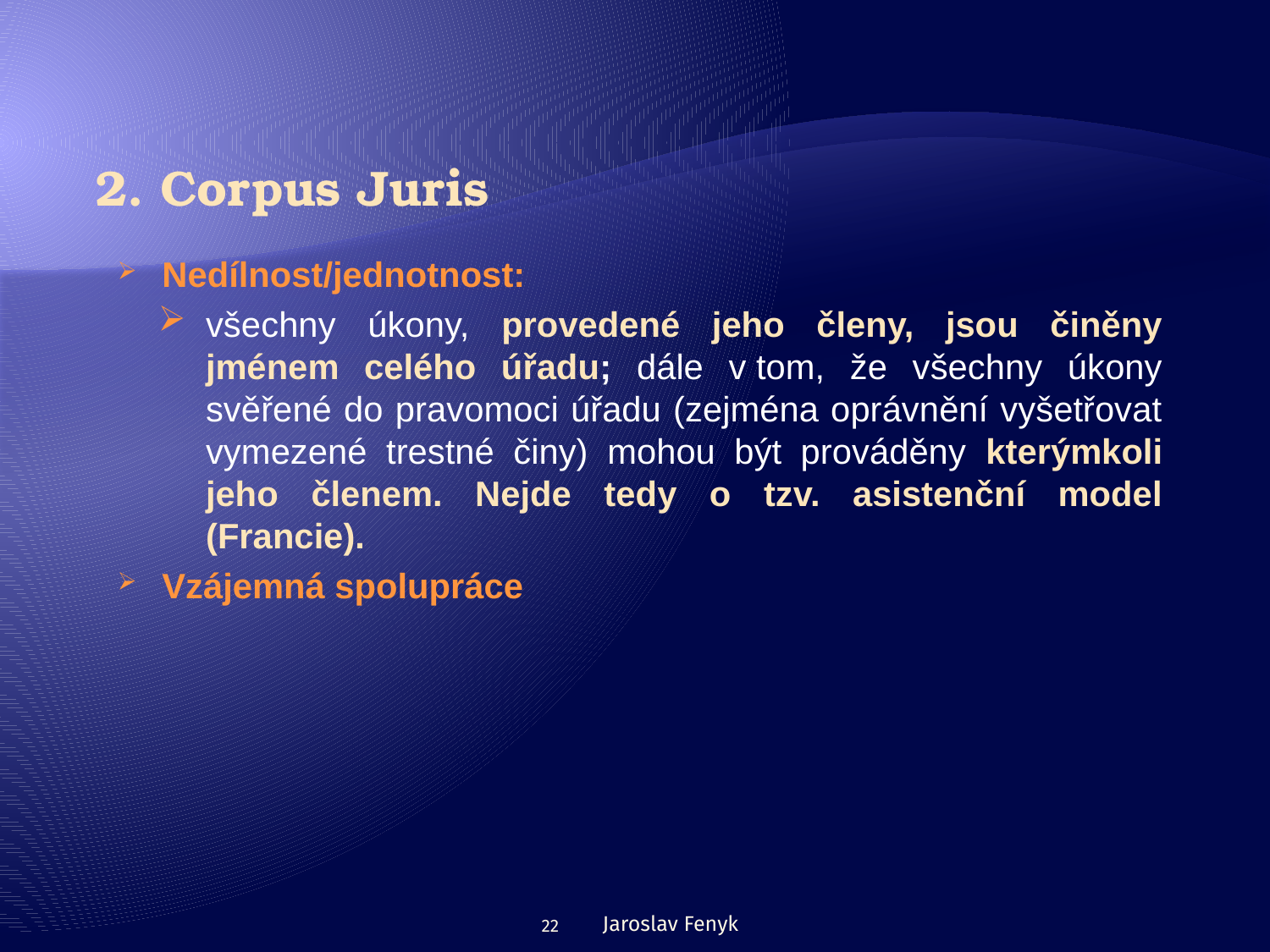

# 2. Corpus Juris
Nedílnost/jednotnost:
všechny úkony, provedené jeho členy, jsou činěny jménem celého úřadu; dále v tom, že všechny úkony svěřené do pravomoci úřadu (zejména oprávnění vyšetřovat vymezené trestné činy) mohou být prováděny kterýmkoli jeho členem. Nejde tedy o tzv. asistenční model (Francie).
Vzájemná spolupráce

22
Jaroslav Fenyk